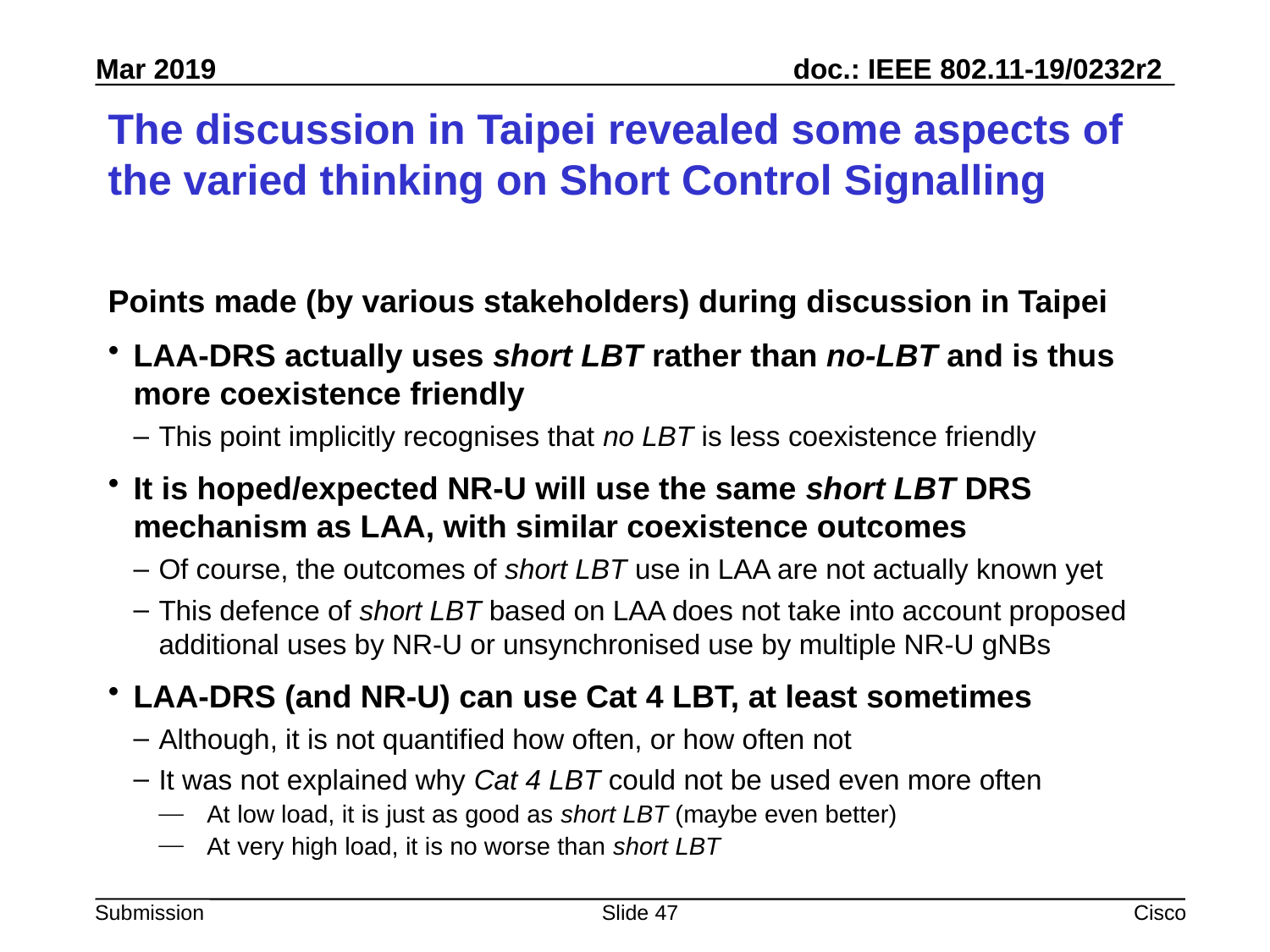

# The discussion in Taipei revealed some aspects of the varied thinking on Short Control Signalling
Points made (by various stakeholders) during discussion in Taipei
LAA-DRS actually uses short LBT rather than no-LBT and is thus more coexistence friendly
This point implicitly recognises that no LBT is less coexistence friendly
It is hoped/expected NR-U will use the same short LBT DRS mechanism as LAA, with similar coexistence outcomes
Of course, the outcomes of short LBT use in LAA are not actually known yet
This defence of short LBT based on LAA does not take into account proposed additional uses by NR-U or unsynchronised use by multiple NR-U gNBs
LAA-DRS (and NR-U) can use Cat 4 LBT, at least sometimes
Although, it is not quantified how often, or how often not
It was not explained why Cat 4 LBT could not be used even more often
At low load, it is just as good as short LBT (maybe even better)
At very high load, it is no worse than short LBT
Slide 47
Cisco